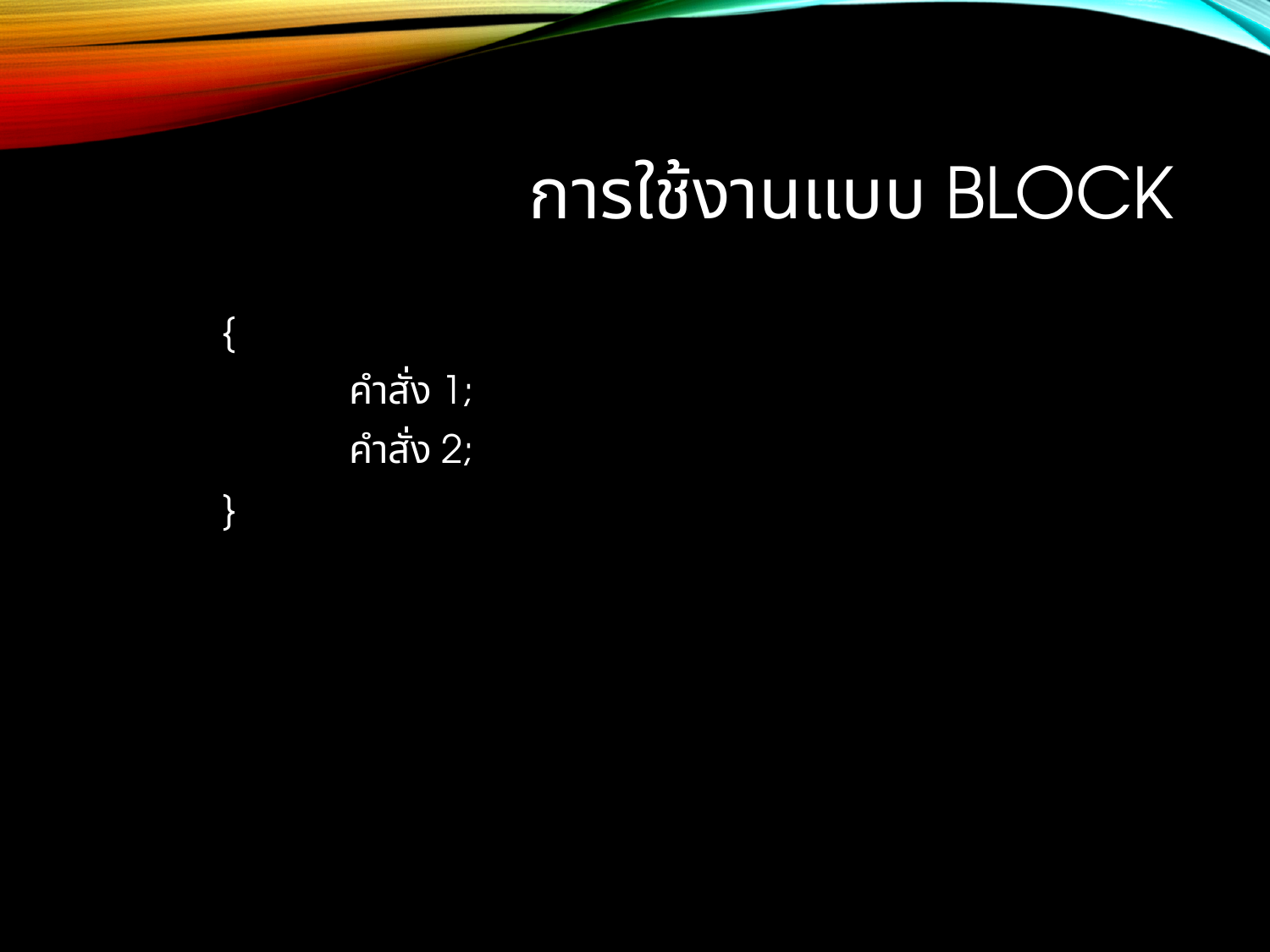

# การใช้งานแบบ Block
	{
		คำสั่ง 1;
		คำสั่ง 2;
	}